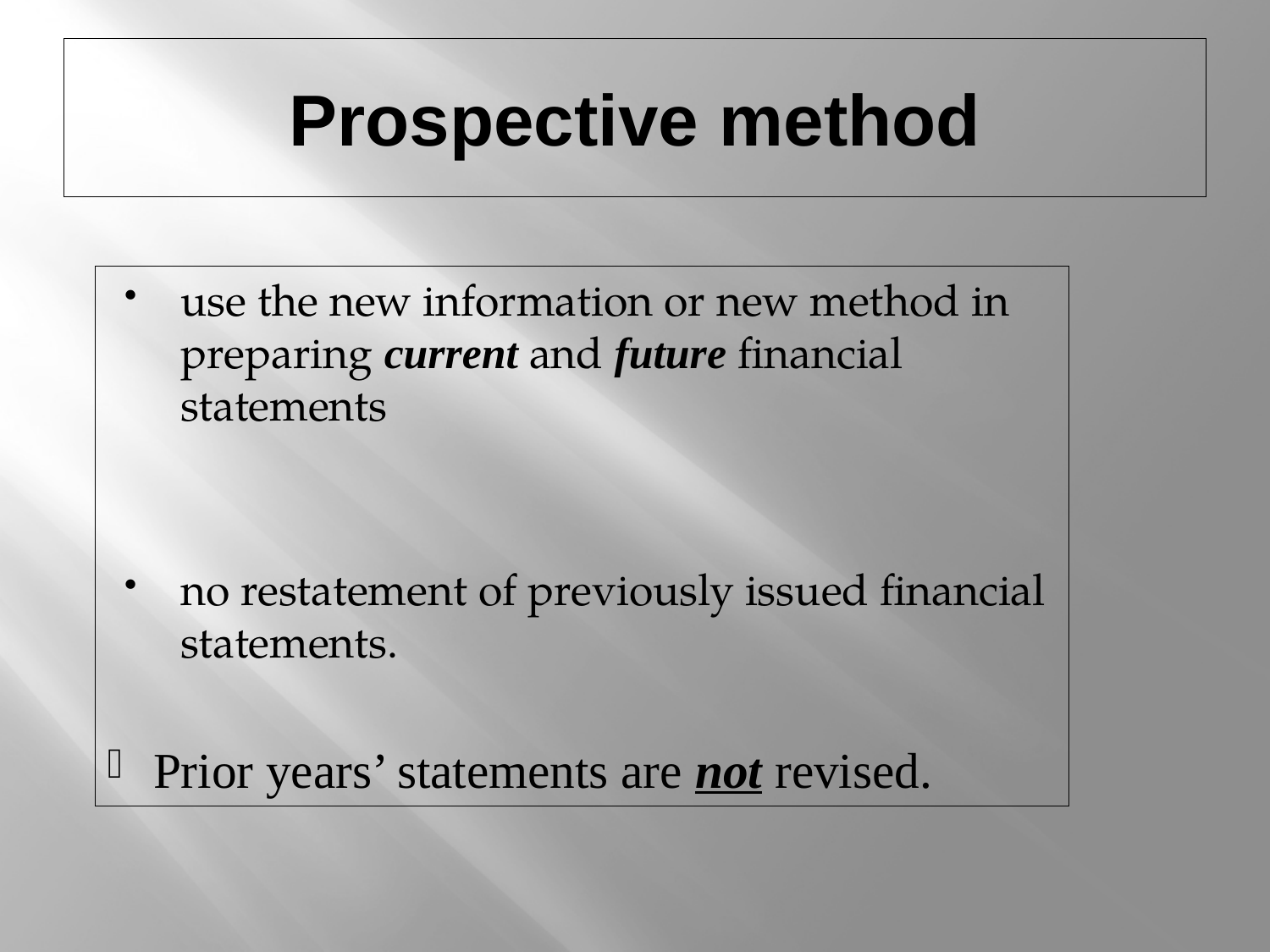

# Prospective method
use the new information or new method in preparing current and future financial statements

no restatement of previously issued financial statements.

Prior years’ statements are not revised.